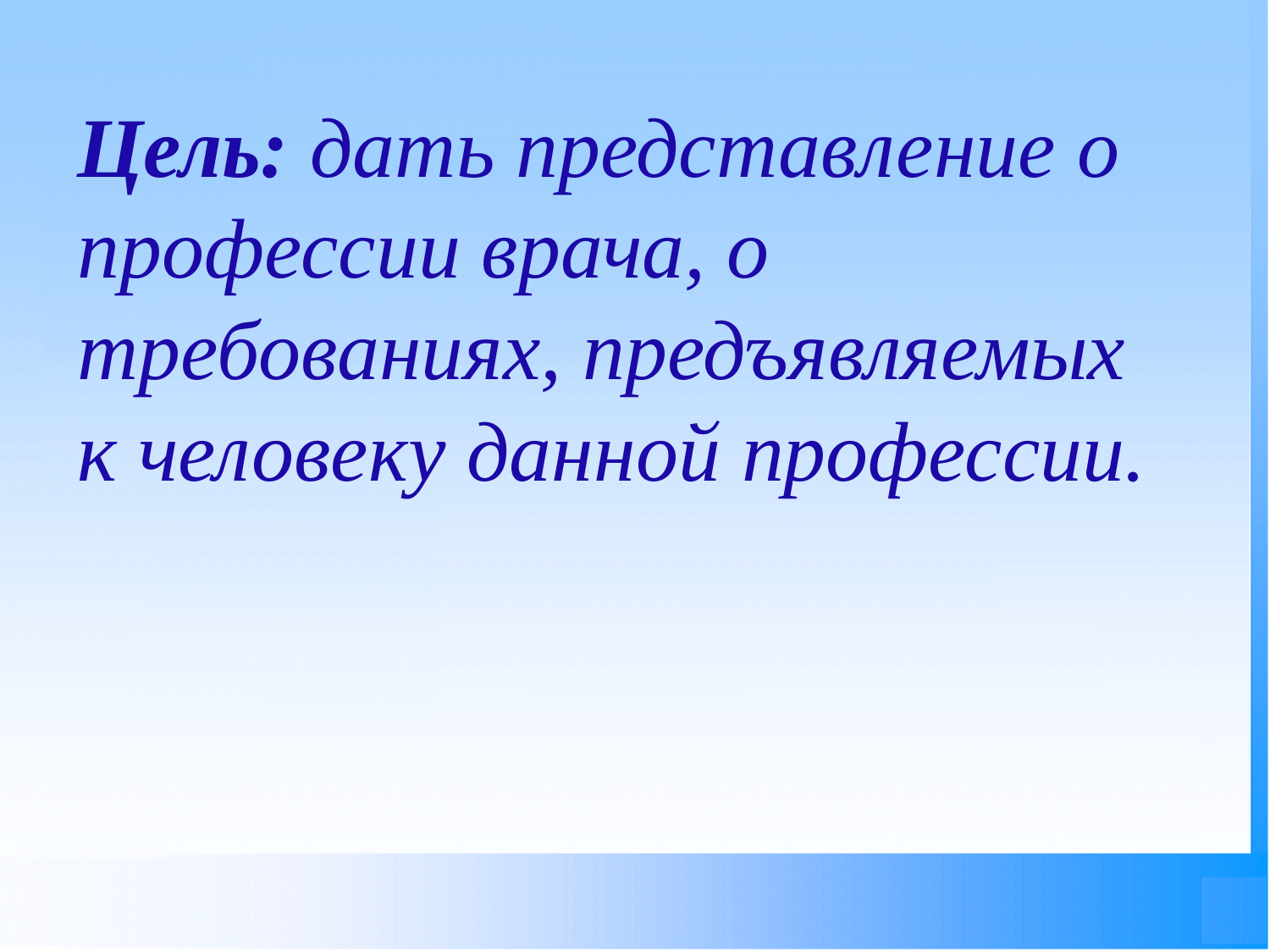

Цель: дать представление о профессии врача, о требованиях, предъявляемых к человеку данной профессии.